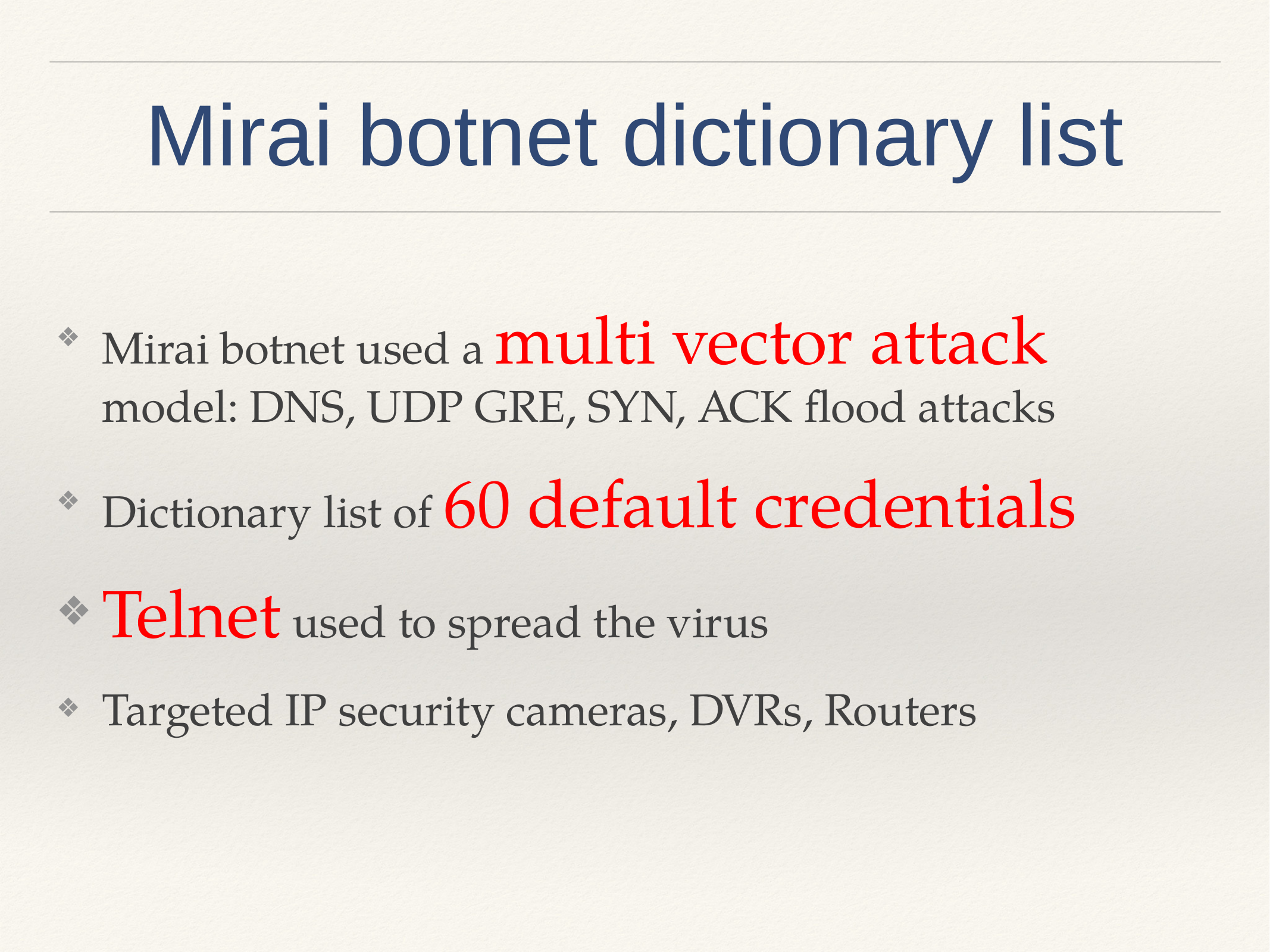

# Mirai botnet dictionary list
Mirai botnet used a multi vector attack model: DNS, UDP GRE, SYN, ACK flood attacks
Dictionary list of 60 default credentials
Telnet used to spread the virus
Targeted IP security cameras, DVRs, Routers